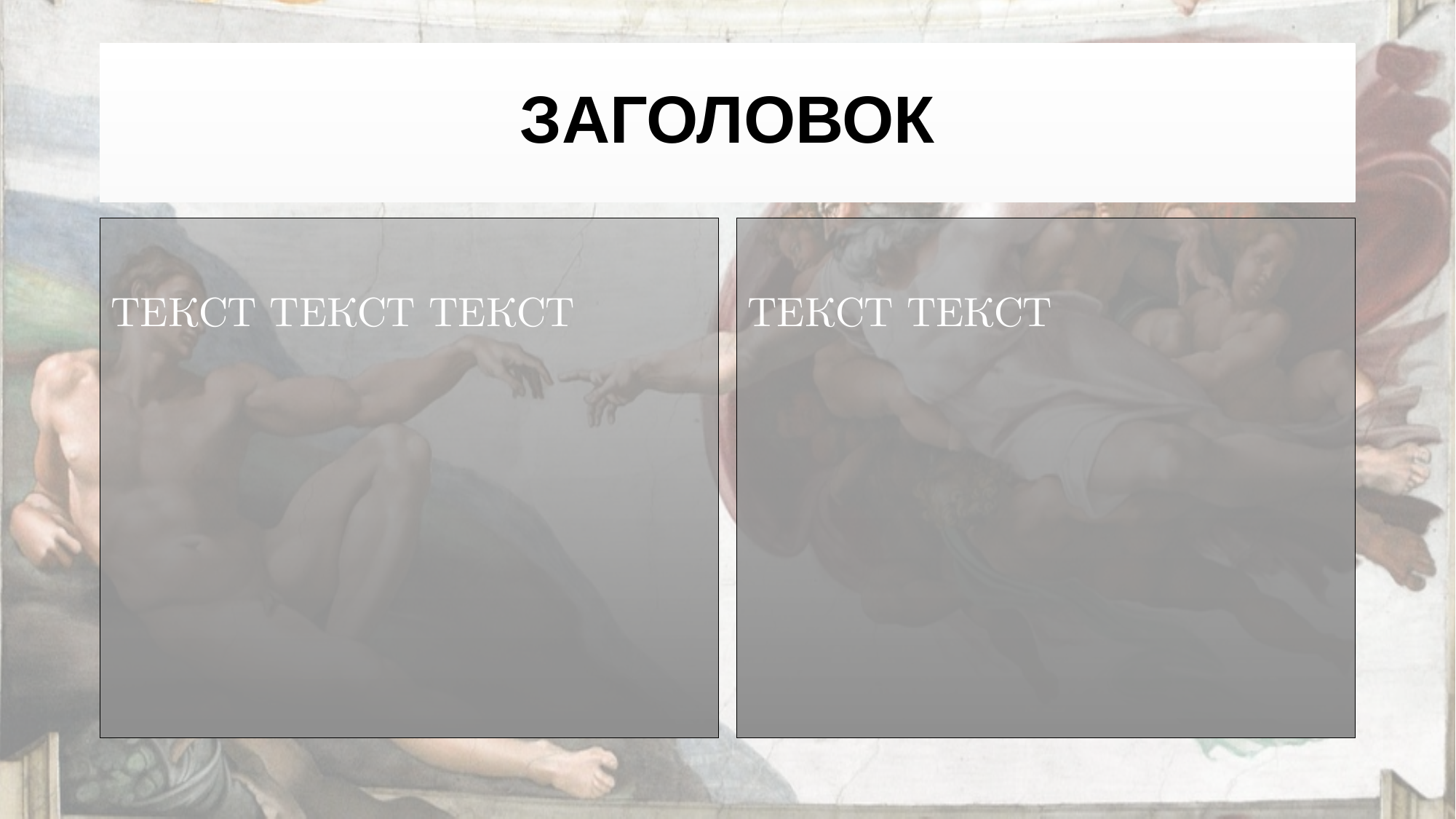

# ЗАГОЛОВОК

ТЕКСТ ТЕКСТ ТЕКСТ

ТЕКСТ ТЕКСТ